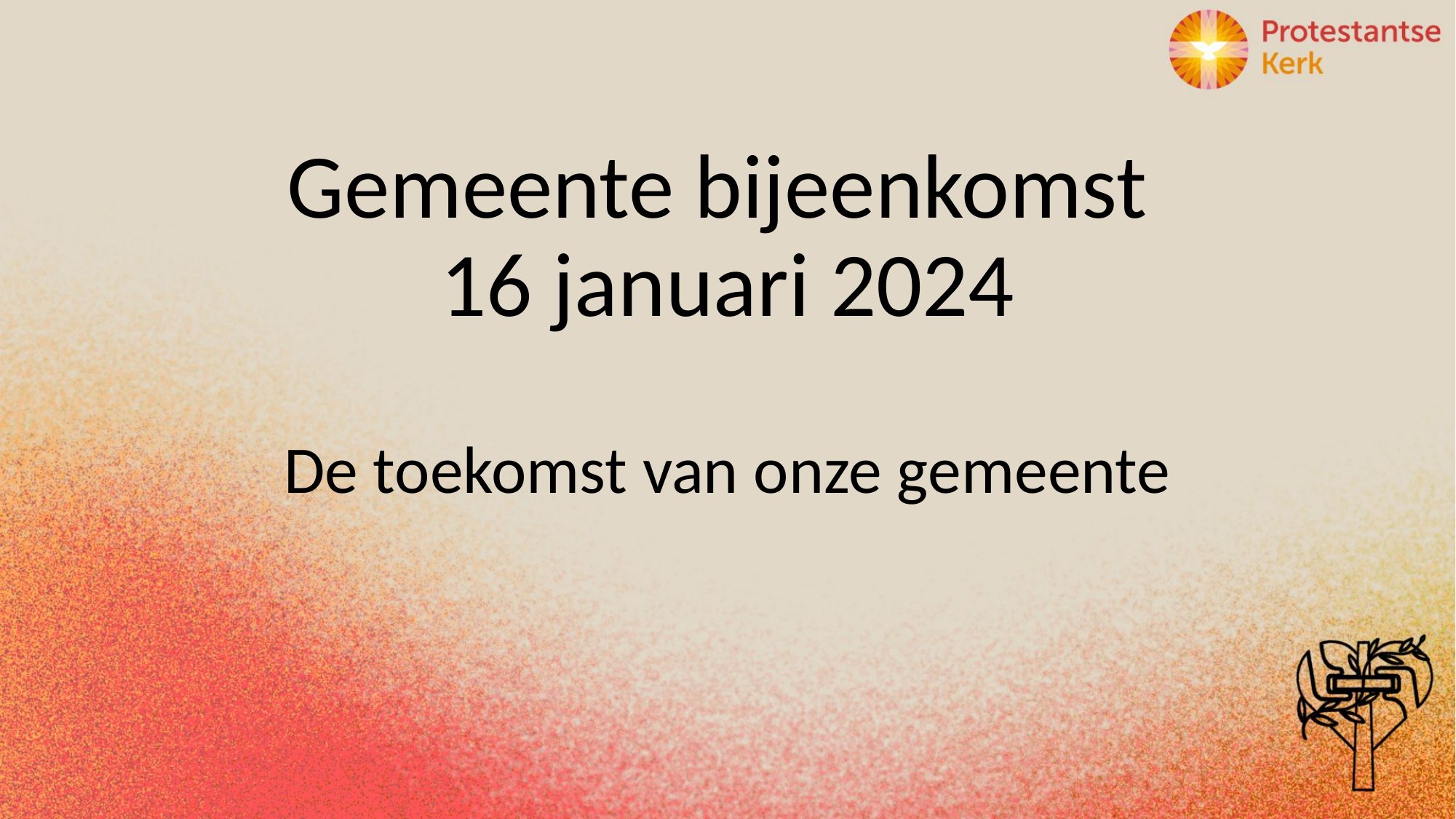

# Gemeente bijeenkomst 16 januari 2024
De toekomst van onze gemeente